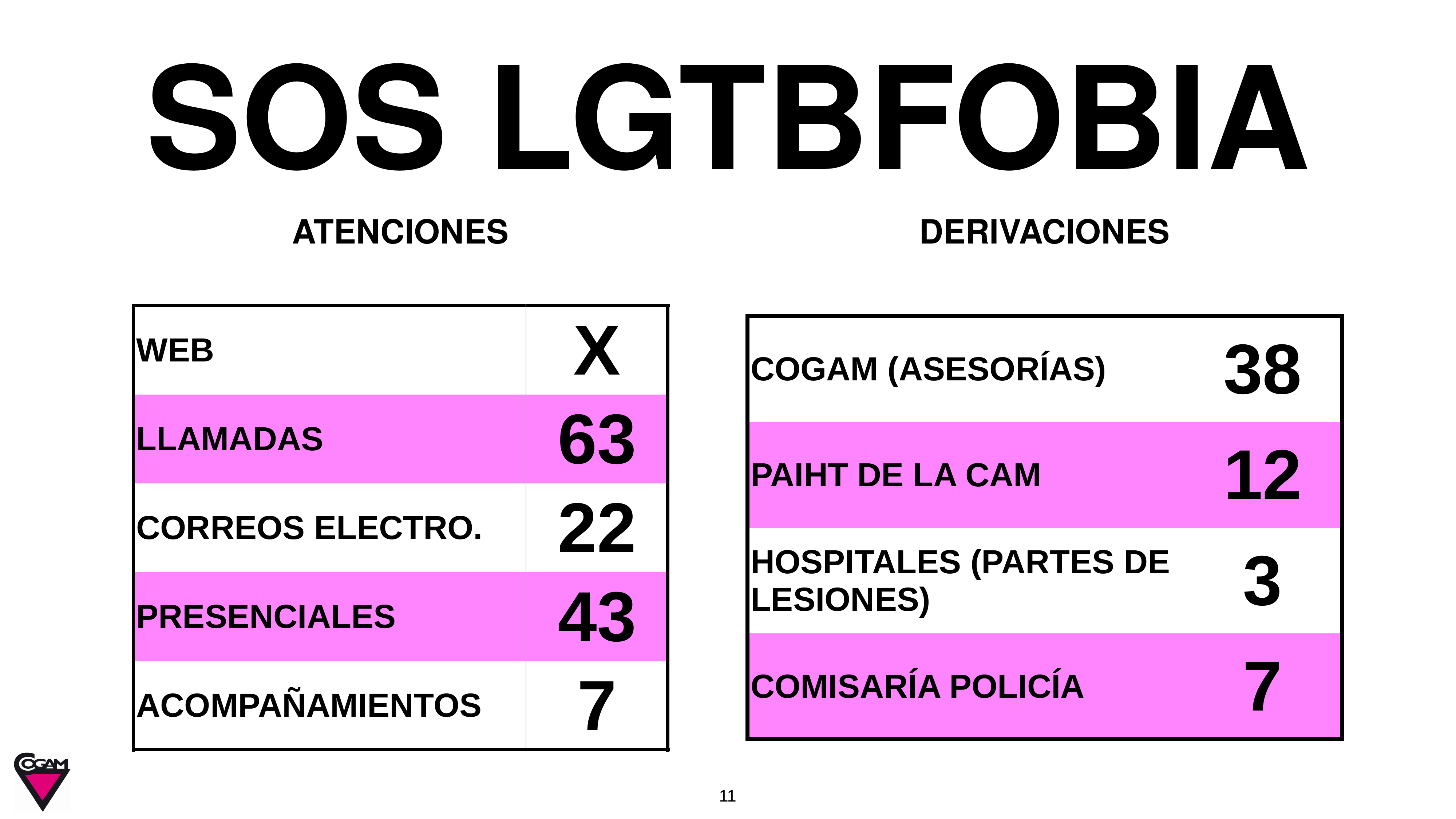

# SOS LGTBFOBIA
ATENCIONES
DERIVACIONES
| WEB | X |
| --- | --- |
| LLAMADAS | 63 |
| CORREOS ELECTRO. | 22 |
| PRESENCIALES | 43 |
| ACOMPAÑAMIENTOS | 7 |
| COGAM (ASESORÍAS) | 38 |
| --- | --- |
| PAIHT DE LA CAM | 12 |
| HOSPITALES (PARTES DE LESIONES) | 3 |
| COMISARÍA POLICÍA | 7 |
11